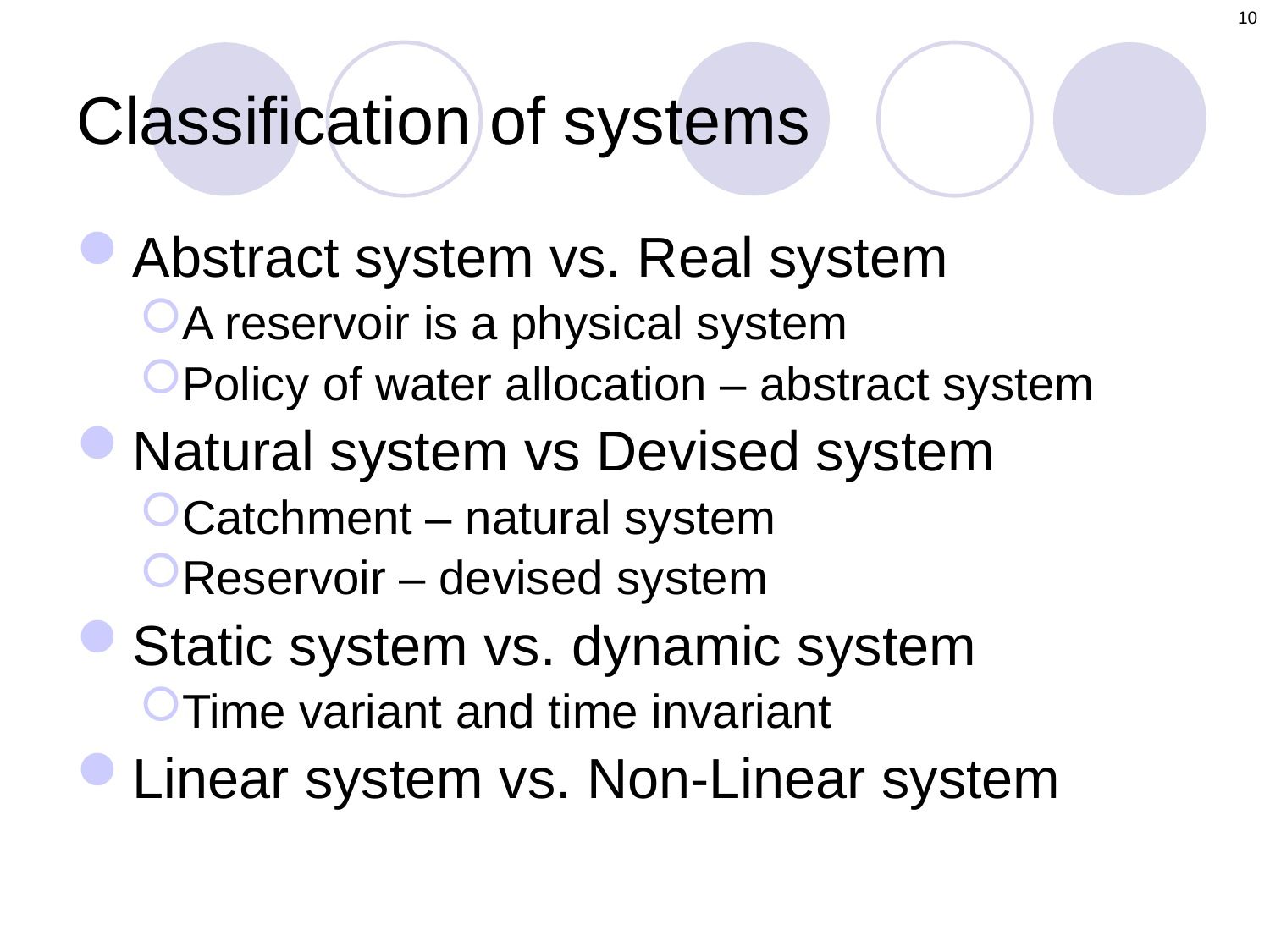

10
# Classification of systems
Abstract system vs. Real system
A reservoir is a physical system
Policy of water allocation – abstract system
Natural system vs Devised system
Catchment – natural system
Reservoir – devised system
Static system vs. dynamic system
Time variant and time invariant
Linear system vs. Non-Linear system